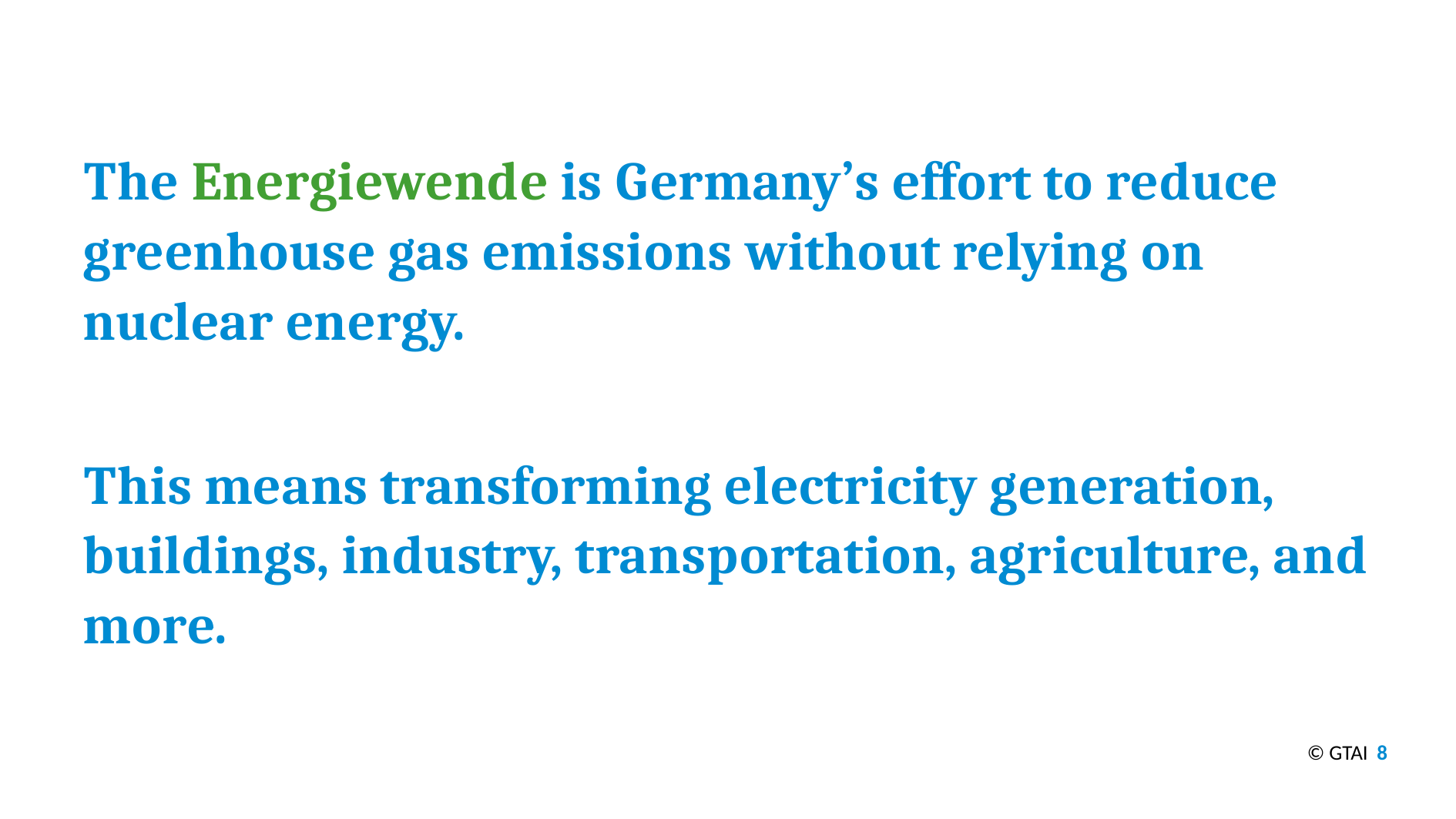

The Energiewende is Germany’s effort to reduce greenhouse gas emissions without relying on nuclear energy.

This means transforming electricity generation, buildings, industry, transportation, agriculture, and more.